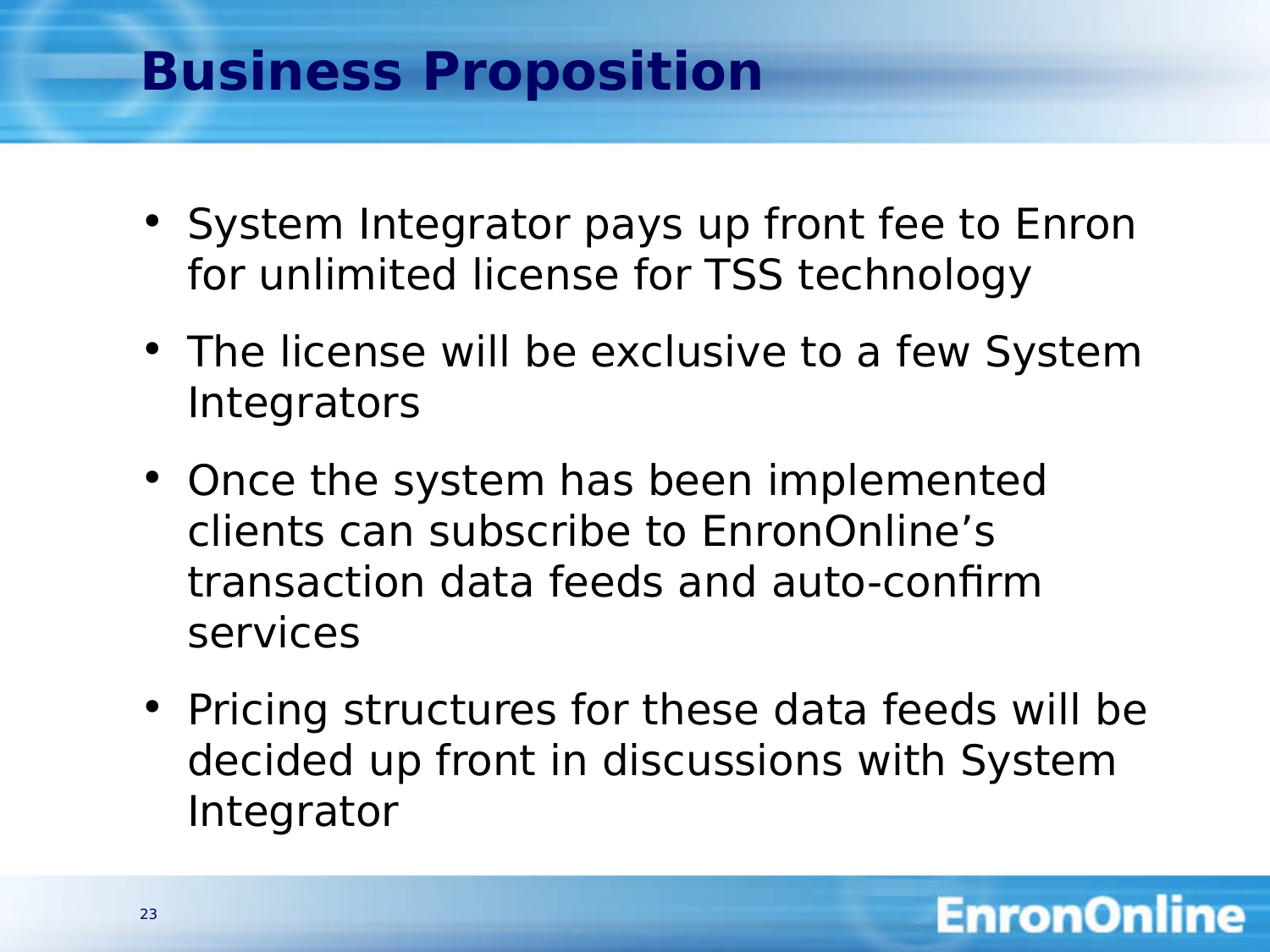

23
# Business Proposition
System Integrator pays up front fee to Enron for unlimited license for TSS technology
The license will be exclusive to a few System Integrators
Once the system has been implemented clients can subscribe to EnronOnline’s transaction data feeds and auto-confirm services
Pricing structures for these data feeds will be decided up front in discussions with System Integrator